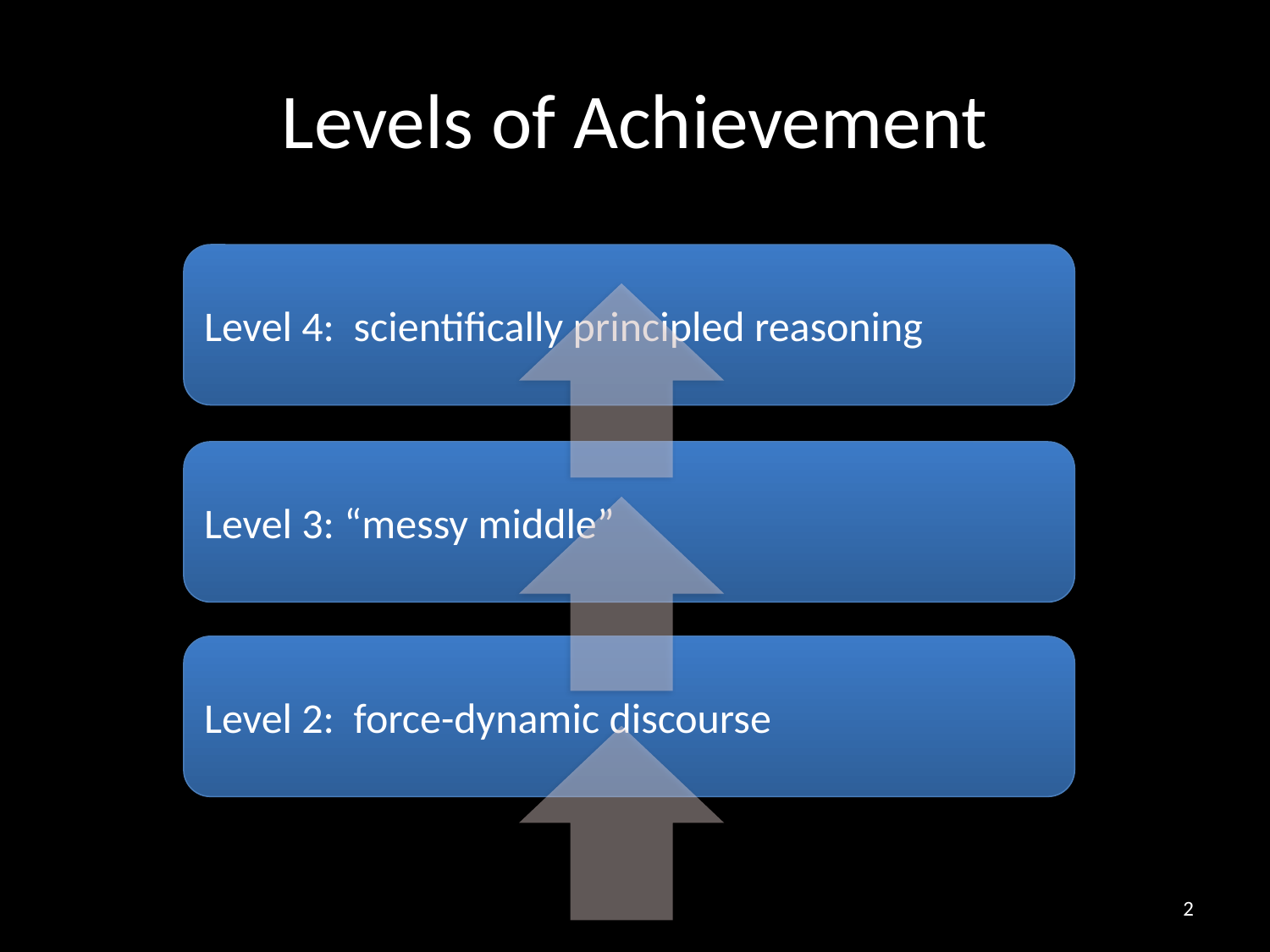

# Levels of Achievement
Level 4:  scientifically principled reasoning

Level 3: “messy middle”

Level 2:  force-dynamic discourse

2